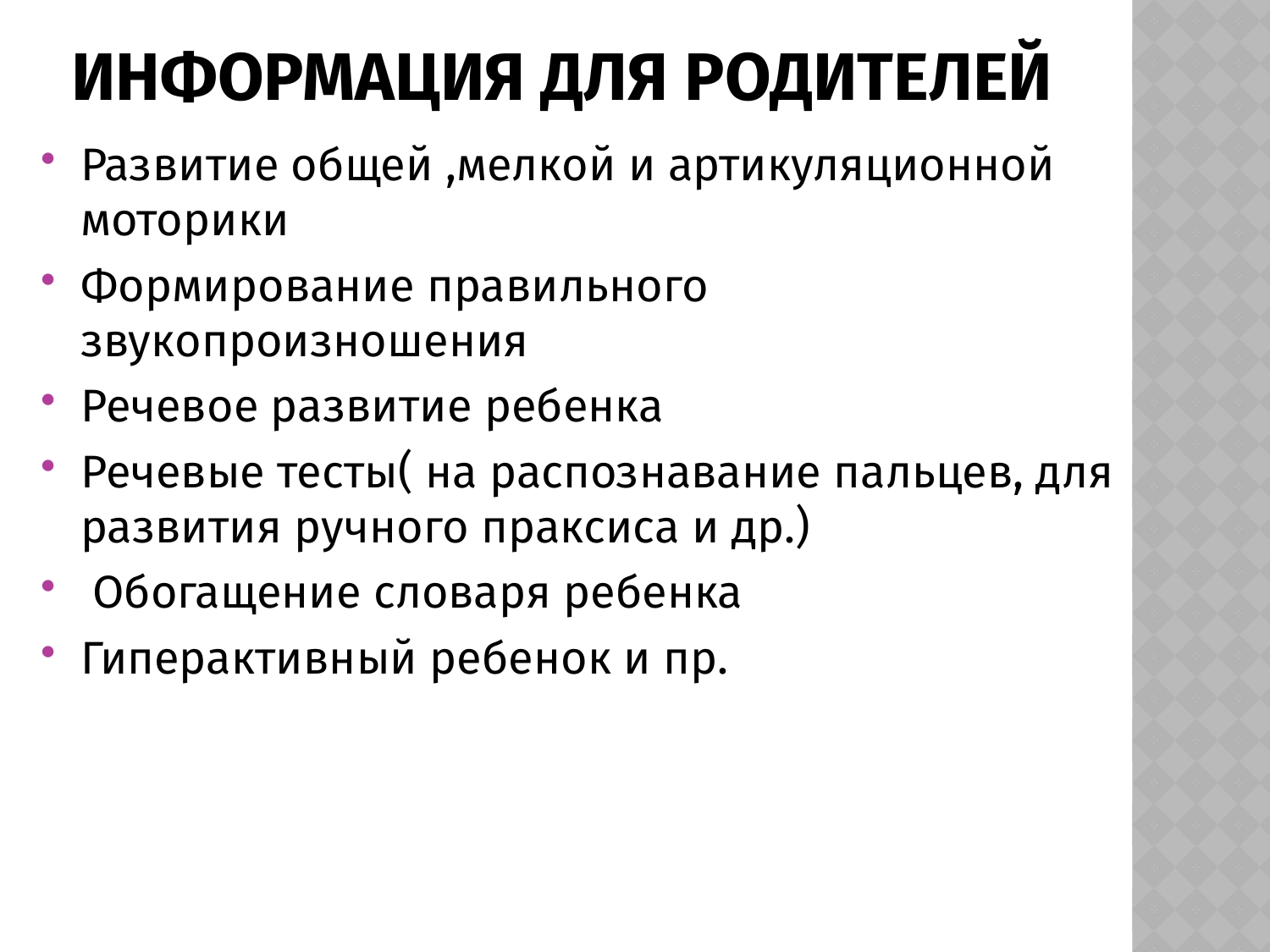

# Информация для родителей
Развитие общей ,мелкой и артикуляционной моторики
Формирование правильного звукопроизношения
Речевое развитие ребенка
Речевые тесты( на распознавание пальцев, для развития ручного праксиса и др.)
 Обогащение словаря ребенка
Гиперактивный ребенок и пр.